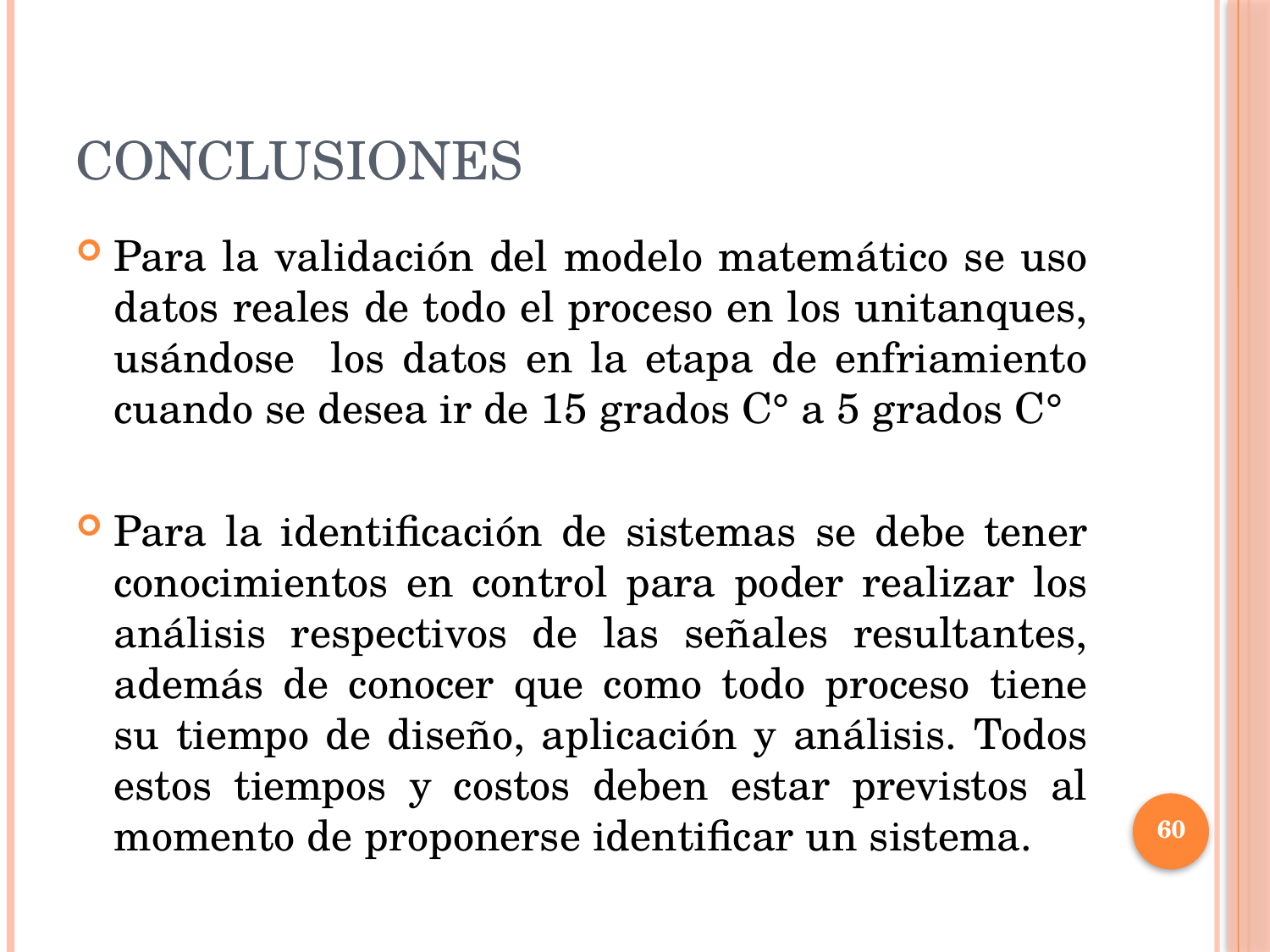

# Conclusiones
Para la validación del modelo matemático se uso datos reales de todo el proceso en los unitanques, usándose  los datos en la etapa de enfriamiento cuando se desea ir de 15 grados C° a 5 grados C°

Para la identificación de sistemas se debe tener conocimientos en control para poder realizar los análisis respectivos de las señales resultantes, además de conocer que como todo proceso tiene su tiempo de diseño, aplicación y análisis. Todos estos tiempos y costos deben estar previstos al momento de proponerse identificar un sistema.

60